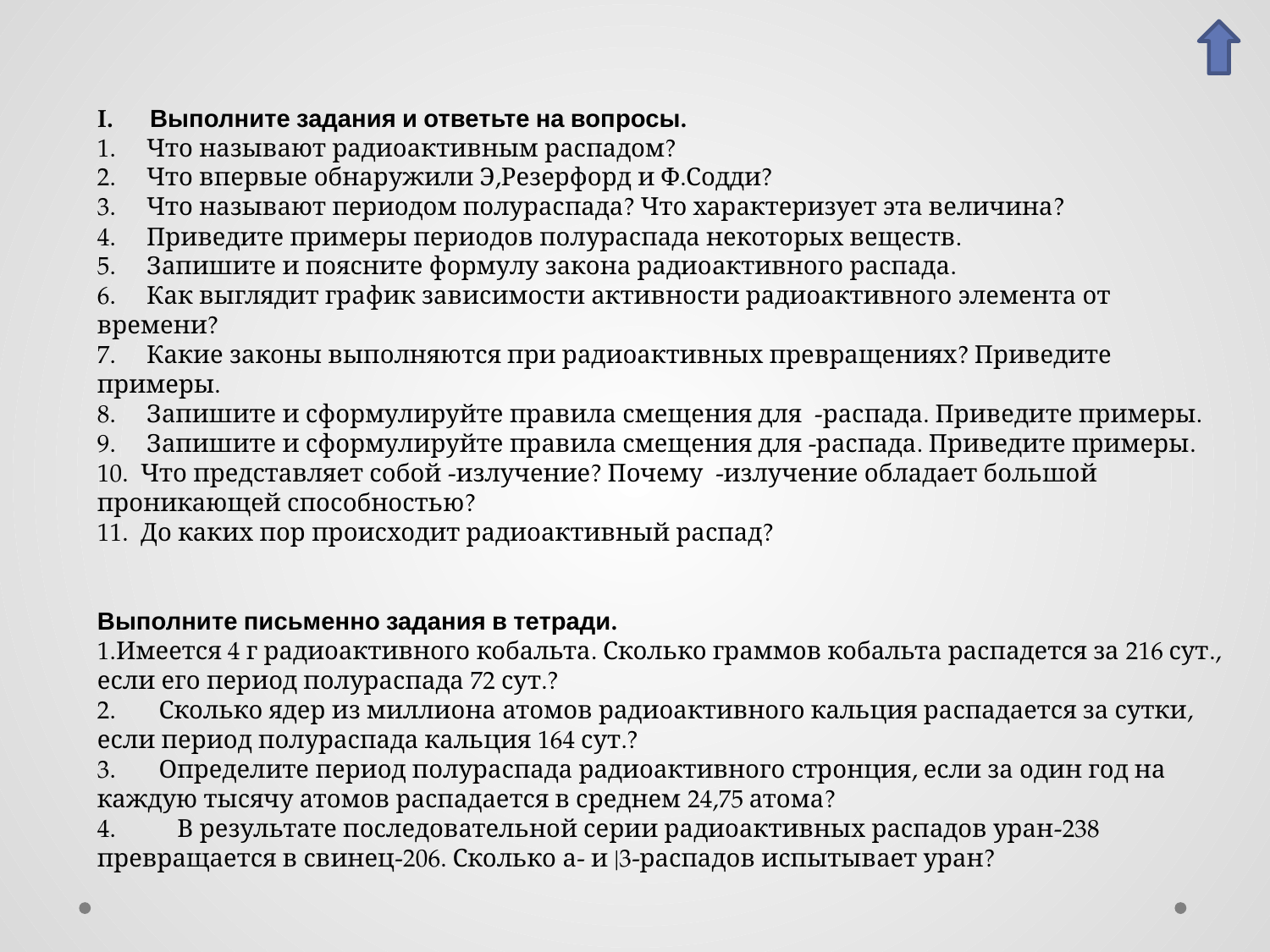

I.      Выполните задания и ответьте на вопросы.
1.     Что называют радиоактивным распадом?
2.     Что впервые обнаружили Э,Резерфорд и Ф.Содди?
3.     Что называют периодом полураспада? Что характеризует эта величина?
4.     Приведите примеры периодов полураспада некоторых веществ.
5.     Запишите и поясните формулу закона радиоактивного распада.
6.     Как выглядит график зависимости активности радиоактивного элемента от времени?
7.     Какие законы выполняются при радиоактивных превращениях? Приведите примеры.
8.     Запишите и сформулируйте правила смещения для  -распада. Приведите примеры.
9.     Запишите и сформулируйте правила смещения для -распада. Приведите примеры.
10.  Что представляет собой -излучение? Почему  -излучение обладает большой проникающей способностью?
11.  До каких пор происходит радиоактивный распад?

Выполните письменно задания в тетради.
1.Имеется 4 г радиоактивного кобальта. Сколько граммов кобальта распадется за 216 сут., если его период полураспада 72 сут.?
2.       Сколько ядер из миллиона атомов радиоактивного кальция распада­ется за сутки, если период полураспада кальция 164 сут.?
3.       Определите период полураспада радиоактивного стронция, если за один год на каждую тысячу атомов распадается в среднем 24,75 атома?
4.          В результате последовательной серии радиоактивных распадов уран-238 превращается в свинец-206. Сколько а- и |3-распадов испытывает уран?